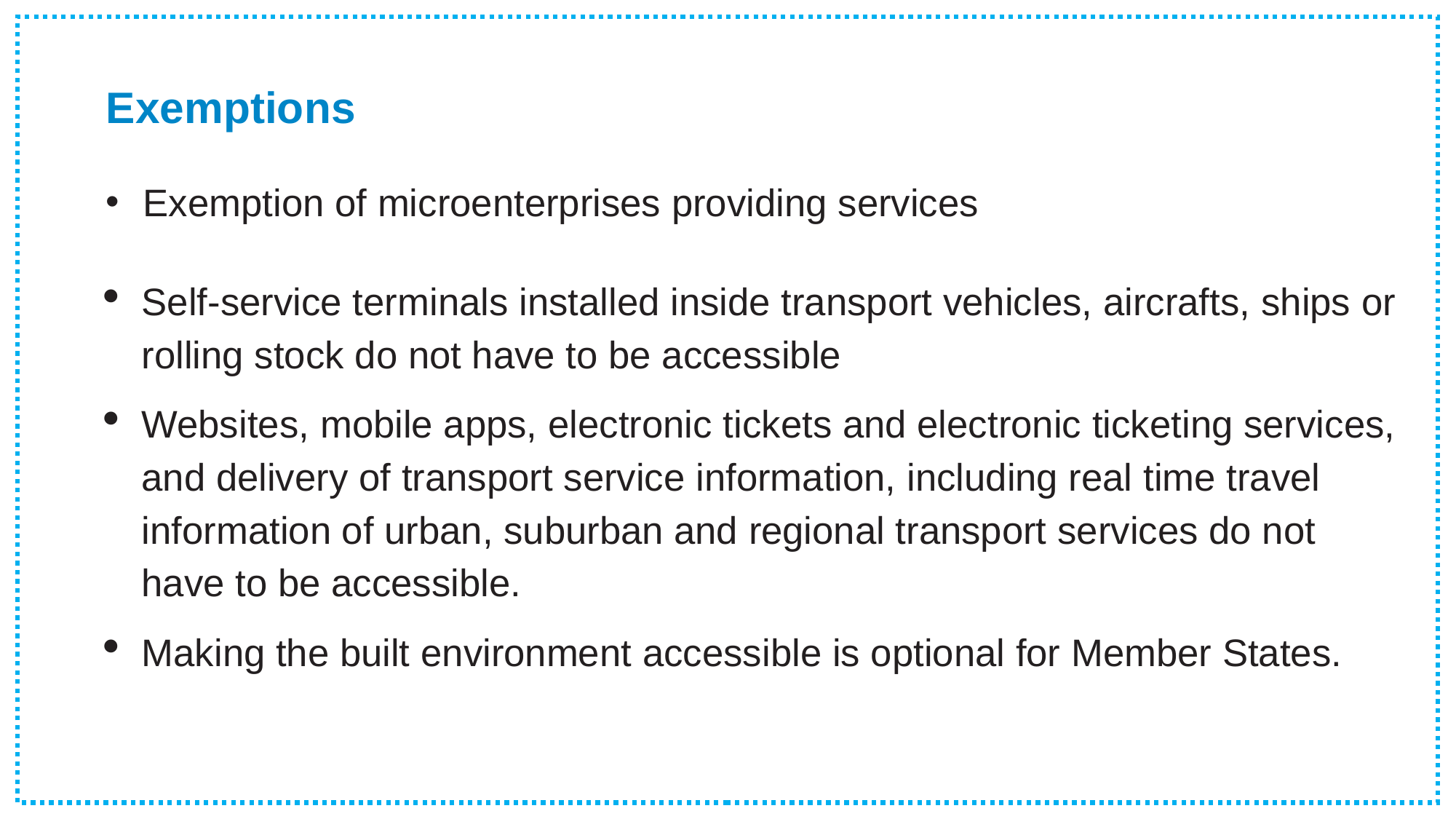

Exemptions

Exemption of microenterprises providing services

Self-service terminals installed inside transport vehicles, aircrafts, ships or rolling stock do not have to be accessible
Websites, mobile apps, electronic tickets and electronic ticketing services, and delivery of transport service information, including real time travel information of urban, suburban and regional transport services do not have to be accessible.
Making the built environment accessible is optional for Member States.